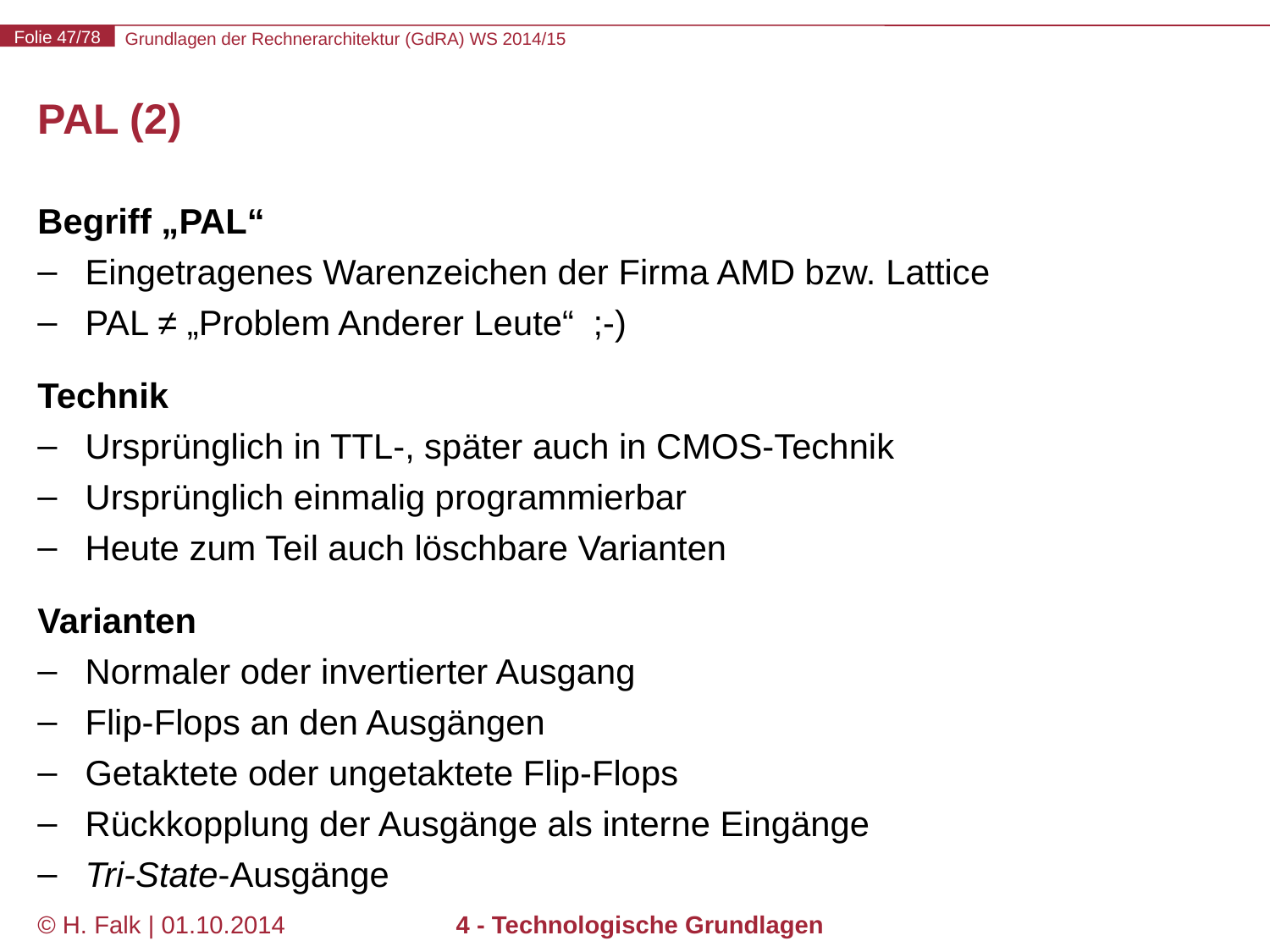

# PAL (2)
Begriff „PAL“
Eingetragenes Warenzeichen der Firma AMD bzw. Lattice
PAL ≠ „Problem Anderer Leute“	;-)

Technik
Ursprünglich in TTL-, später auch in CMOS-Technik
Ursprünglich einmalig programmierbar
Heute zum Teil auch löschbare Varianten

Varianten
Normaler oder invertierter Ausgang
Flip-Flops an den Ausgängen
Getaktete oder ungetaktete Flip-Flops
Rückkopplung der Ausgänge als interne Eingänge
Tri-State-Ausgänge
© H. Falk | 01.10.2014
4 - Technologische Grundlagen